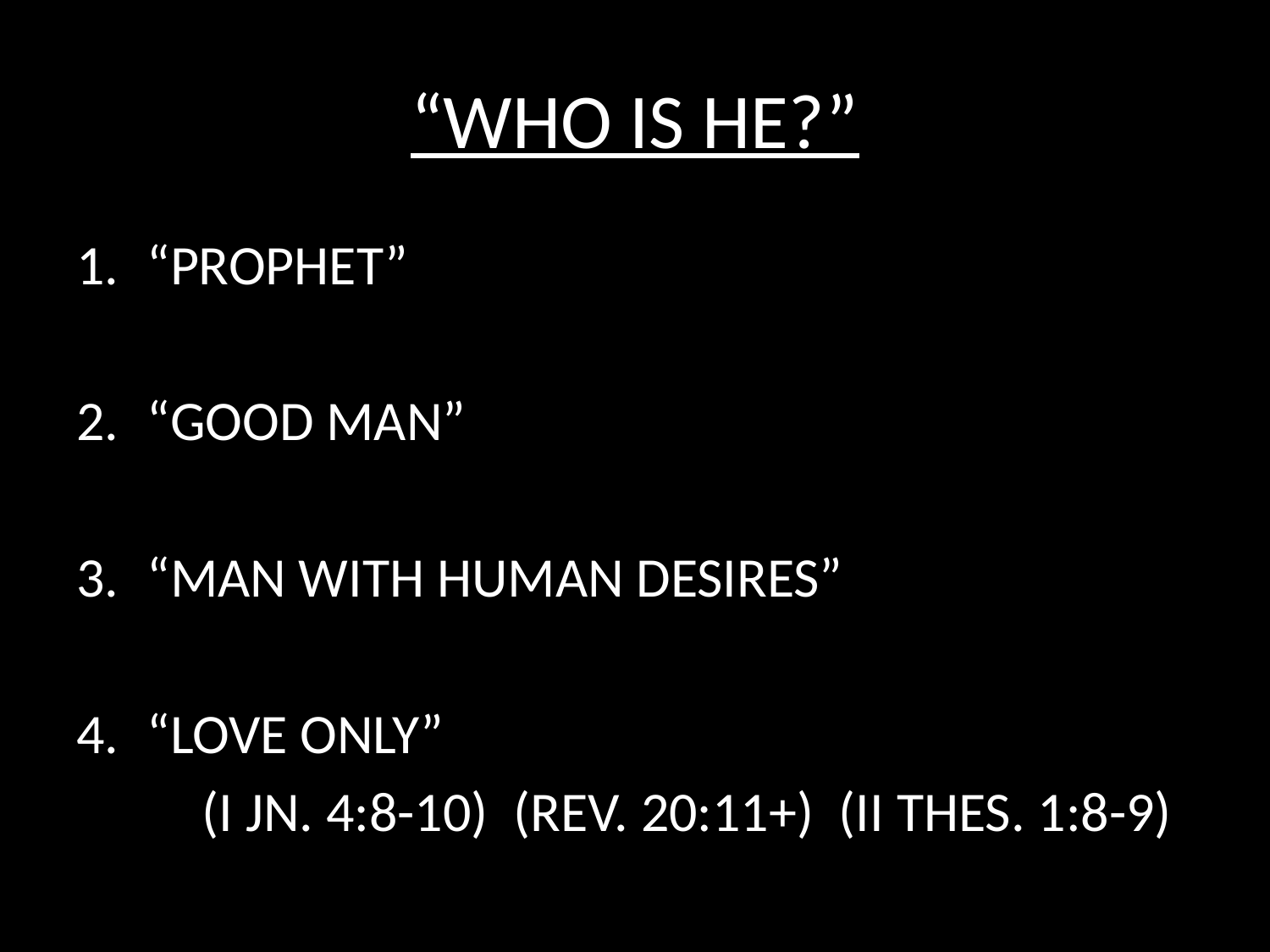

# “WHO IS HE?”
“PROPHET”

“GOOD MAN”

“MAN WITH HUMAN DESIRES”

“LOVE ONLY”
	(I JN. 4:8-10)  (REV. 20:11+)  (II THES. 1:8-9)